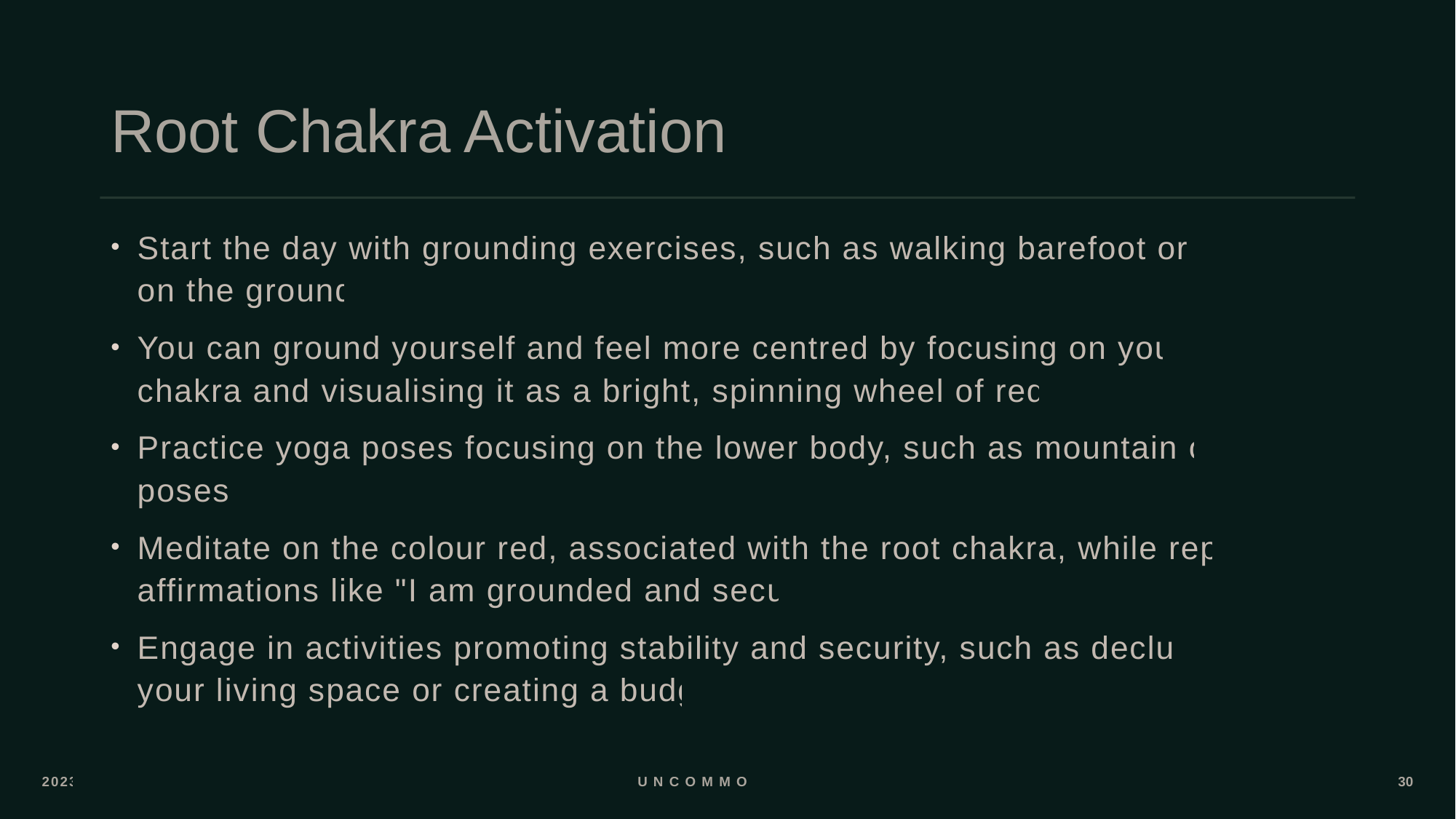

# Root Chakra Activation
Start the day with grounding exercises, such as walking barefoot or sitting on the ground.
You can ground yourself and feel more centred by focusing on your root chakra and visualising it as a bright, spinning wheel of red light.
Practice yoga poses focusing on the lower body, such as mountain or tree poses.
Meditate on the colour red, associated with the root chakra, while repeating affirmations like "I am grounded and secure.“
Engage in activities promoting stability and security, such as decluttering your living space or creating a budget.
2023
Uncommon ppl
30